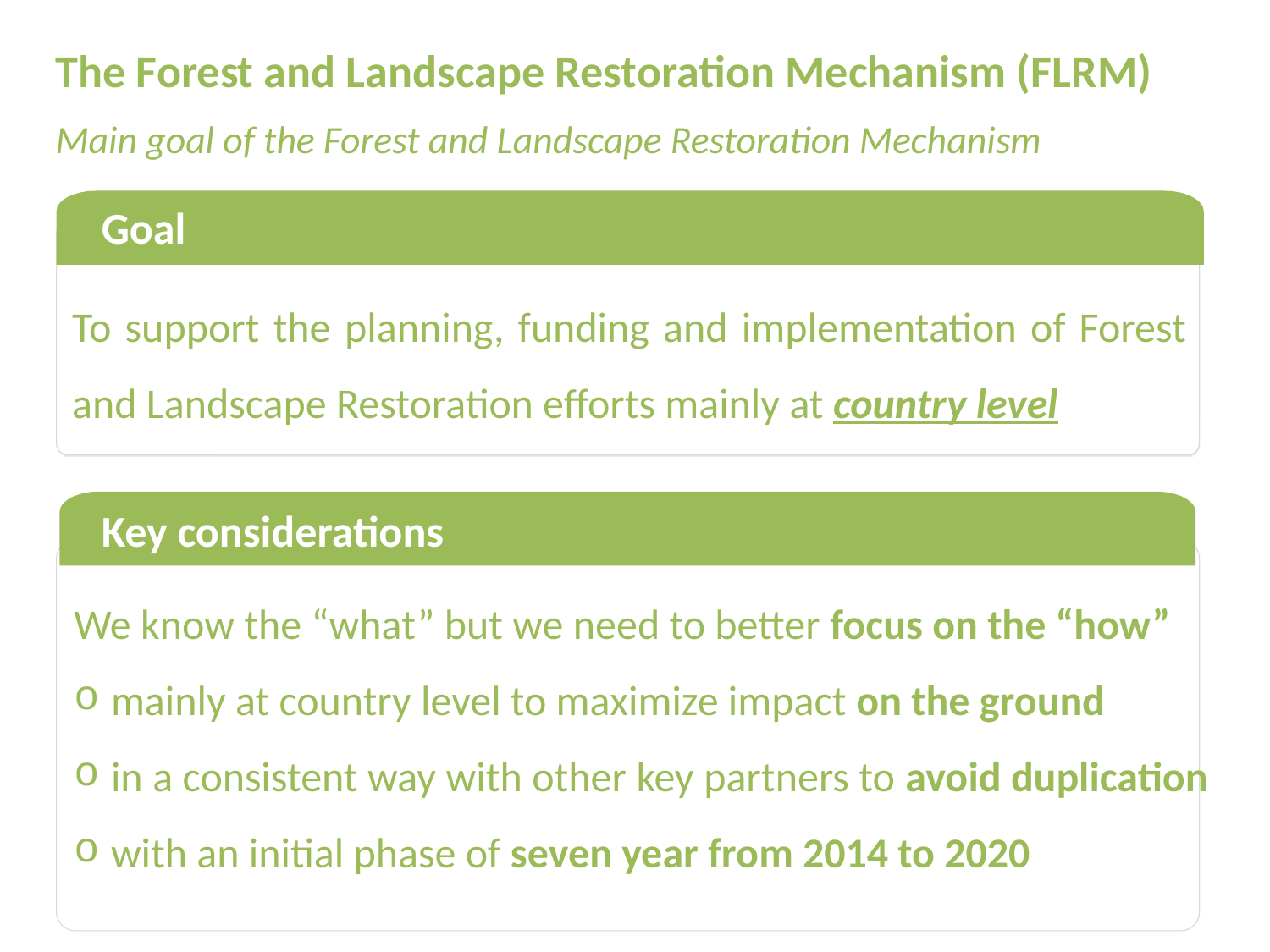

# The Forest and Landscape Restoration Mechanism (FLRM)
Main goal of the Forest and Landscape Restoration Mechanism

Goal

To support the planning, funding and implementation of Forest and Landscape Restoration efforts mainly at country level
Key considerations

We know the “what” but we need to better focus on the “how”
mainly at country level to maximize impact on the ground
in a consistent way with other key partners to avoid duplication
with an initial phase of seven year from 2014 to 2020